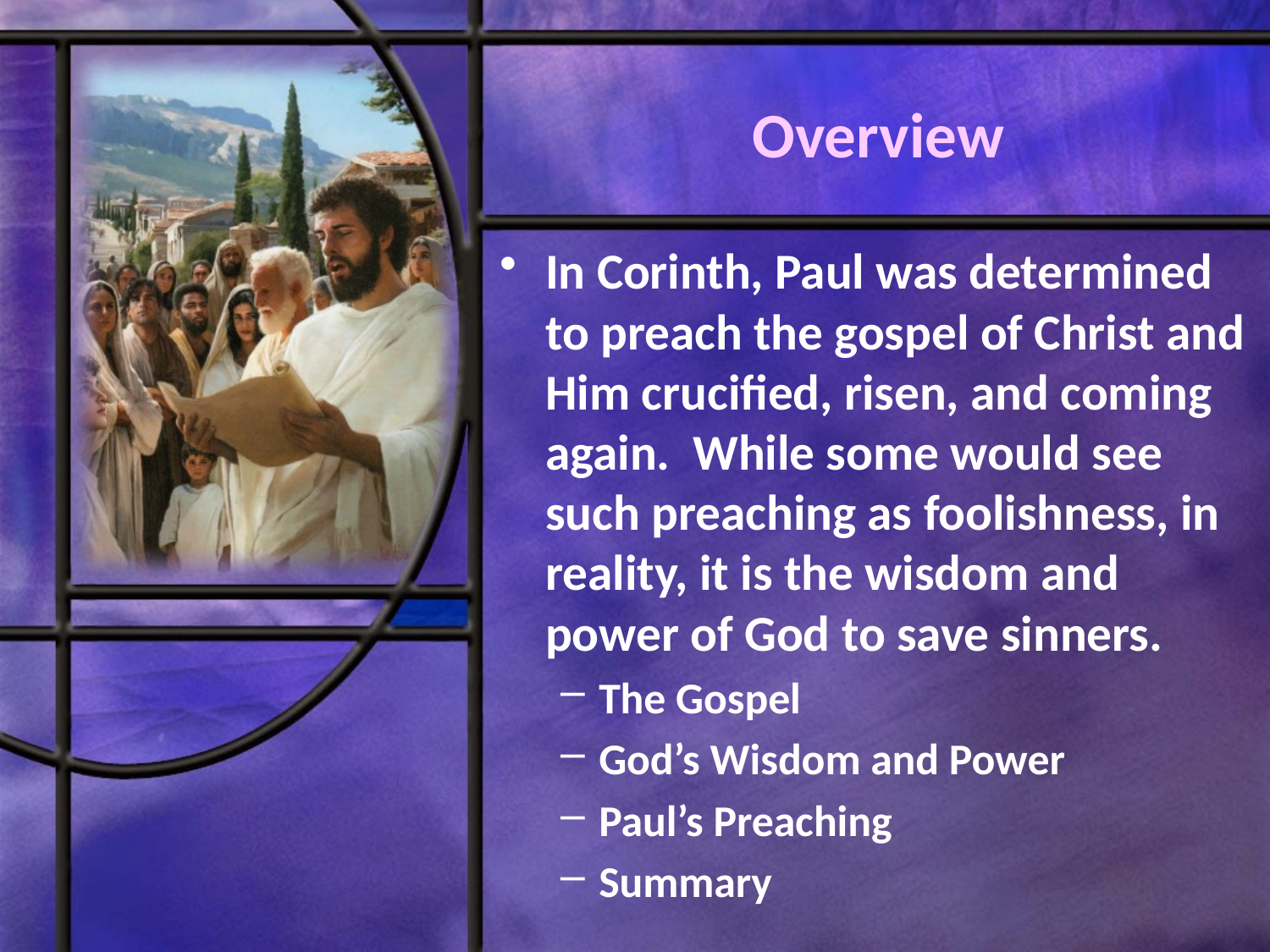

# Overview
In Corinth, Paul was determined to preach the gospel of Christ and Him crucified, risen, and coming again.  While some would see such preaching as foolishness, in reality, it is the wisdom and power of God to save sinners.
The Gospel
God’s Wisdom and Power
Paul’s Preaching
Summary